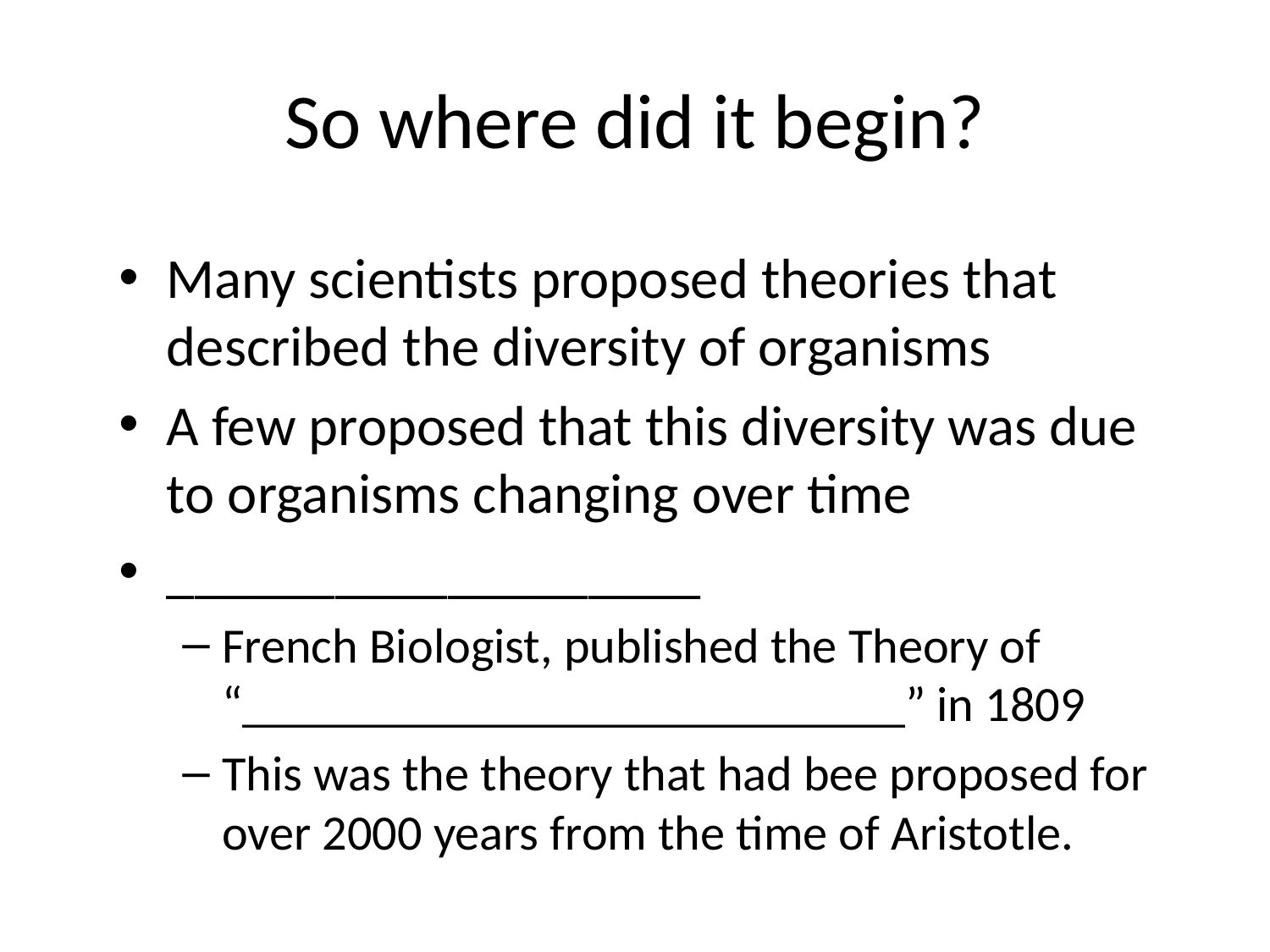

# So where did it begin?
Many scientists proposed theories that described the diversity of organisms
A few proposed that this diversity was due to organisms changing over time
___________________
French Biologist, published the Theory of “___________________________” in 1809
This was the theory that had bee proposed for over 2000 years from the time of Aristotle.